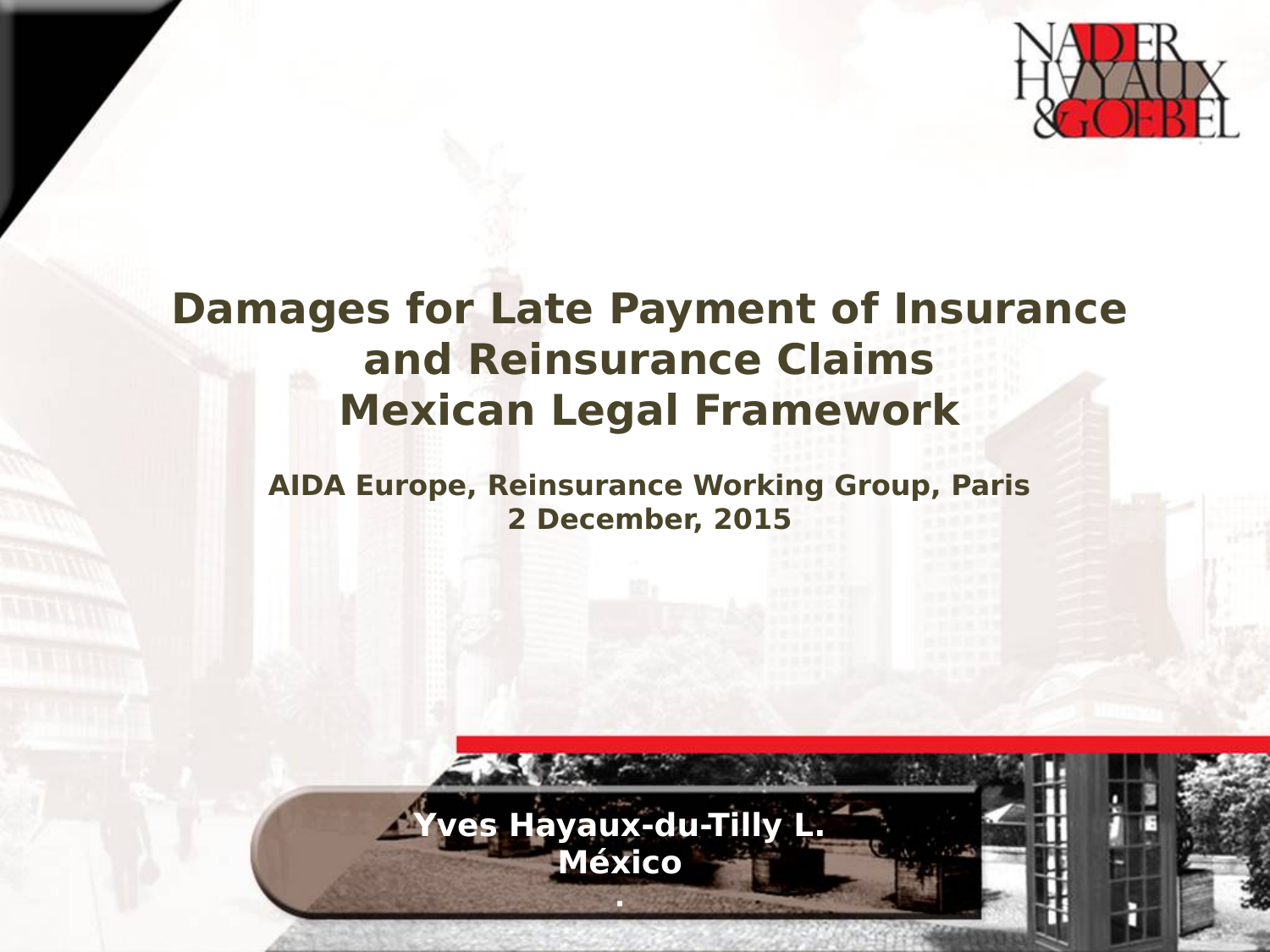

# Damages for Late Payment of Insurance and Reinsurance Claims Mexican Legal Framework AIDA Europe, Reinsurance Working Group, Paris 2 December, 2015
Yves Hayaux-du-Tilly L.
México
.